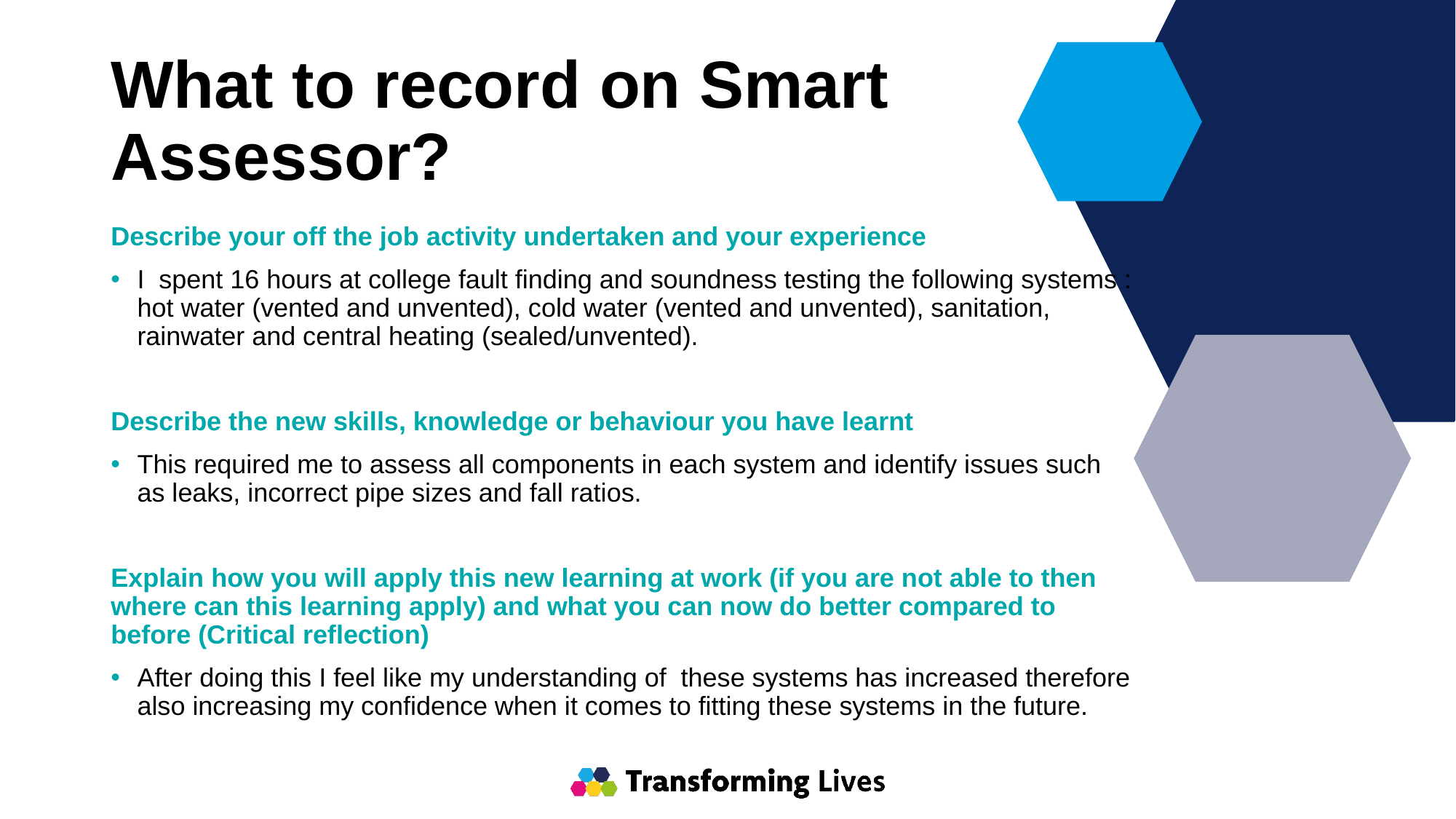

# What to record on Smart Assessor?
Describe your off the job activity undertaken and your experience​
I  spent 16 hours at college fault finding and soundness testing the following systems : hot water (vented and unvented), cold water (vented and unvented), sanitation, rainwater and central heating (sealed/unvented). ​

Describe the new skills, knowledge or behaviour you have learnt​
This required me to assess all components in each system and identify issues such as leaks, incorrect pipe sizes and fall ratios. ​

Explain how you will apply this new learning at work (if you are not able to then where can this learning apply) and what you can now do better compared to before (Critical reflection) ​
After doing this I feel like my understanding of  these systems has increased therefore also increasing my confidence when it comes to fitting these systems in the future.